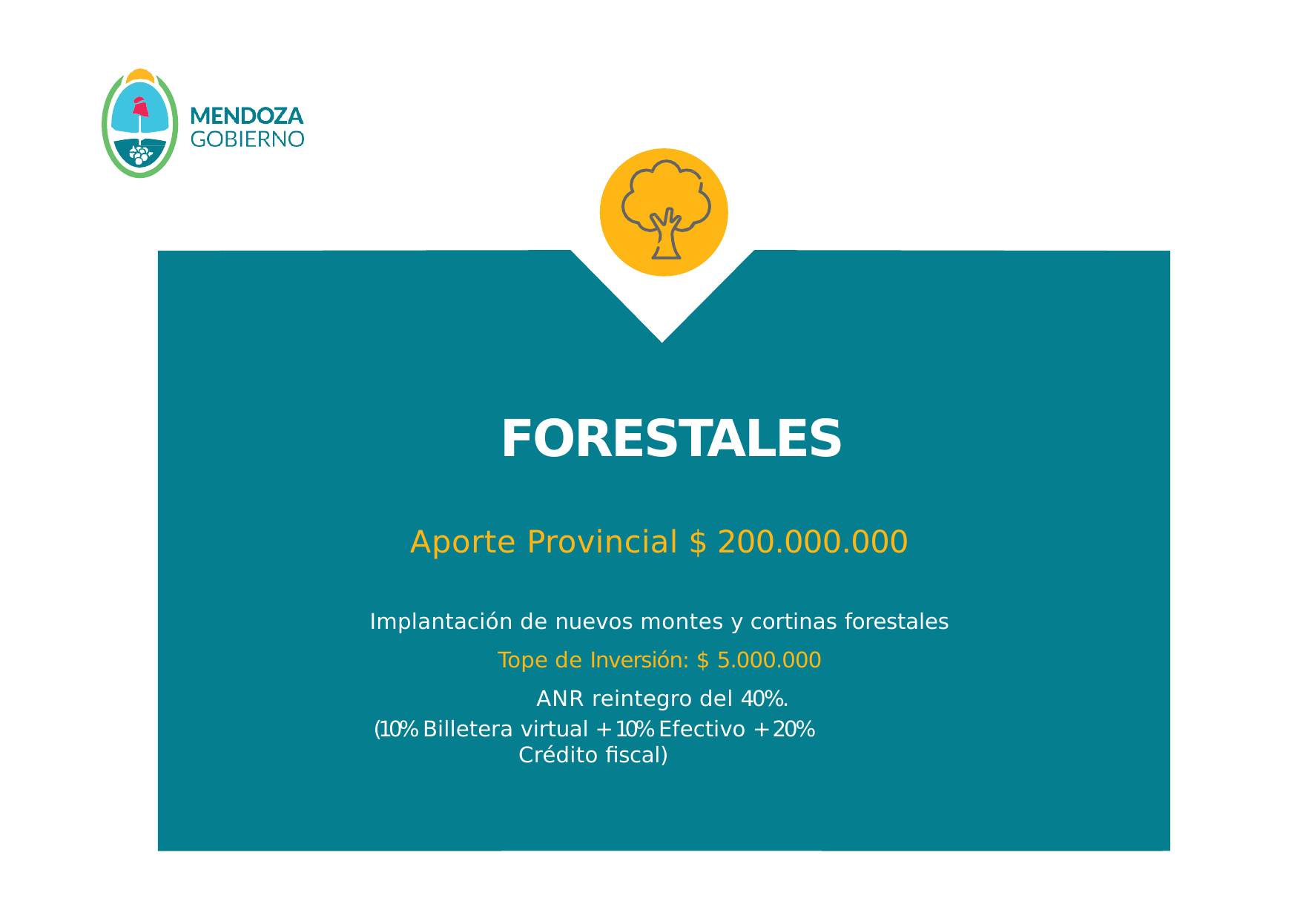

# FORESTALES
Aporte Provincial $ 200.000.000

Implantación de nuevos montes y cortinas forestales
Tope de Inversión: $ 5.000.000  ANR reintegro del 40%.
(10% Billetera virtual + 10% Efectivo + 20% Crédito ﬁscal)